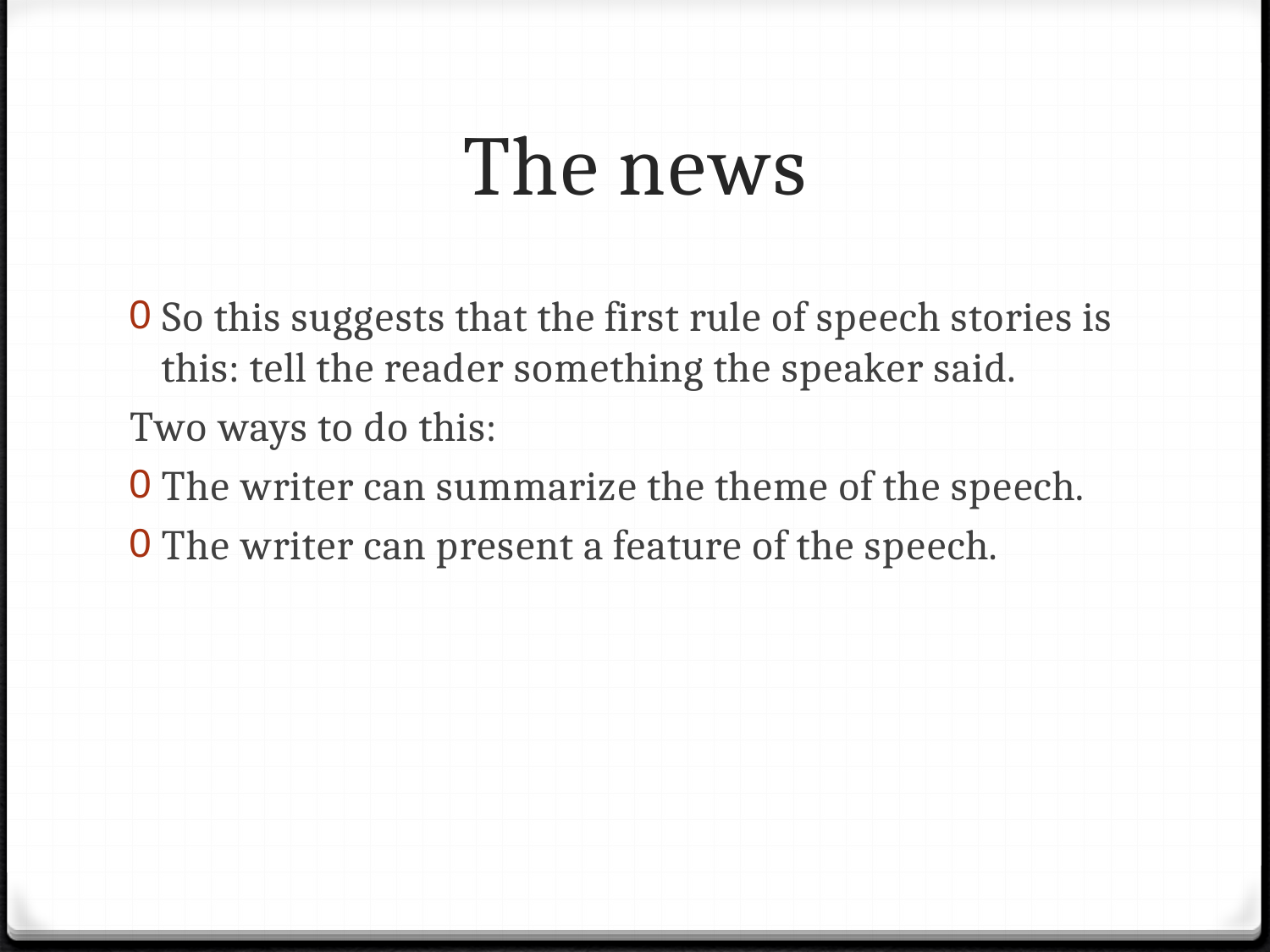

# The news
So this suggests that the first rule of speech stories is this: tell the reader something the speaker said.
Two ways to do this:
The writer can summarize the theme of the speech.
The writer can present a feature of the speech.